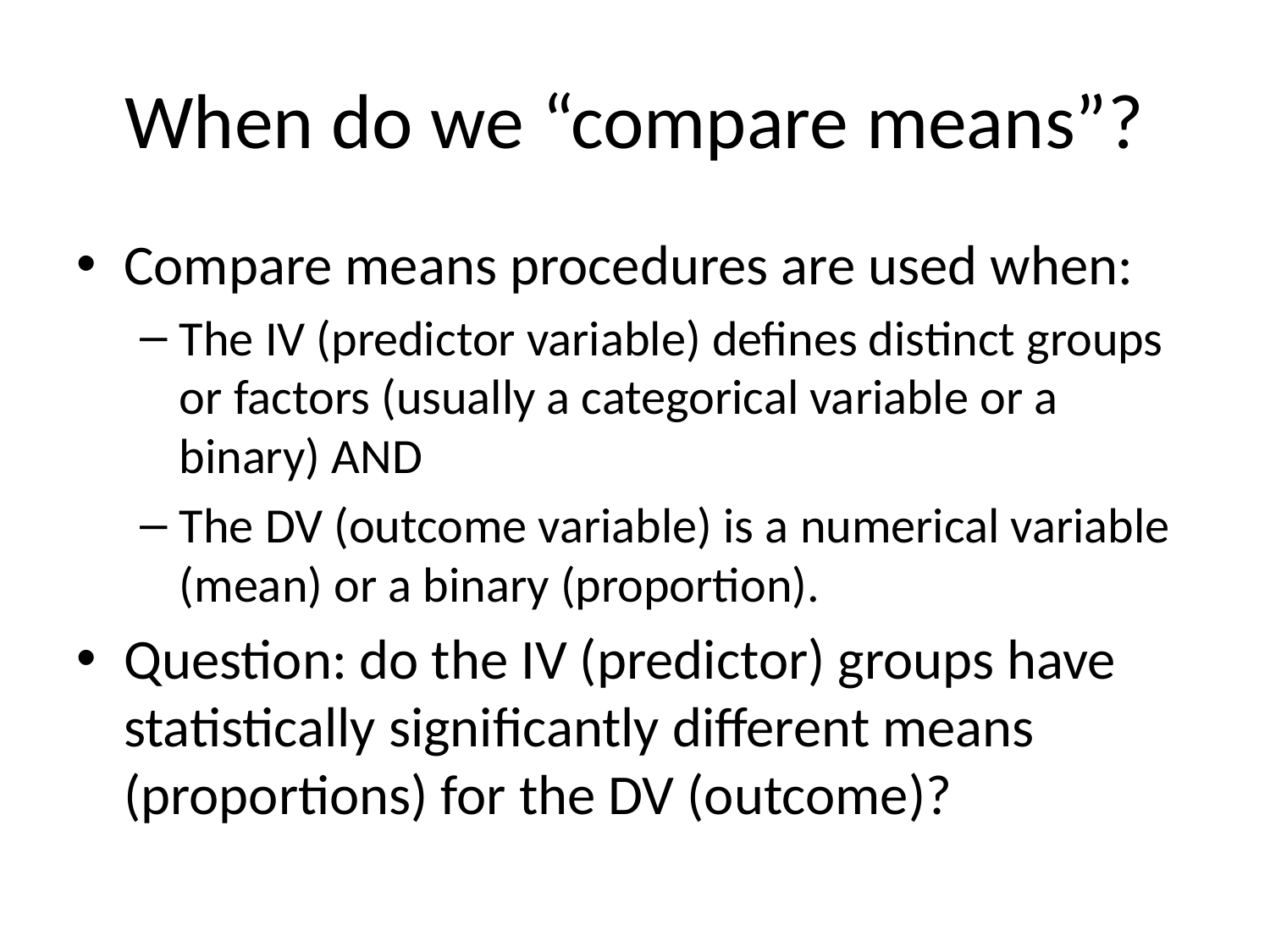

# When do we “compare means”?
Compare means procedures are used when:
The IV (predictor variable) defines distinct groups or factors (usually a categorical variable or a binary) AND
The DV (outcome variable) is a numerical variable (mean) or a binary (proportion).
Question: do the IV (predictor) groups have statistically significantly different means (proportions) for the DV (outcome)?